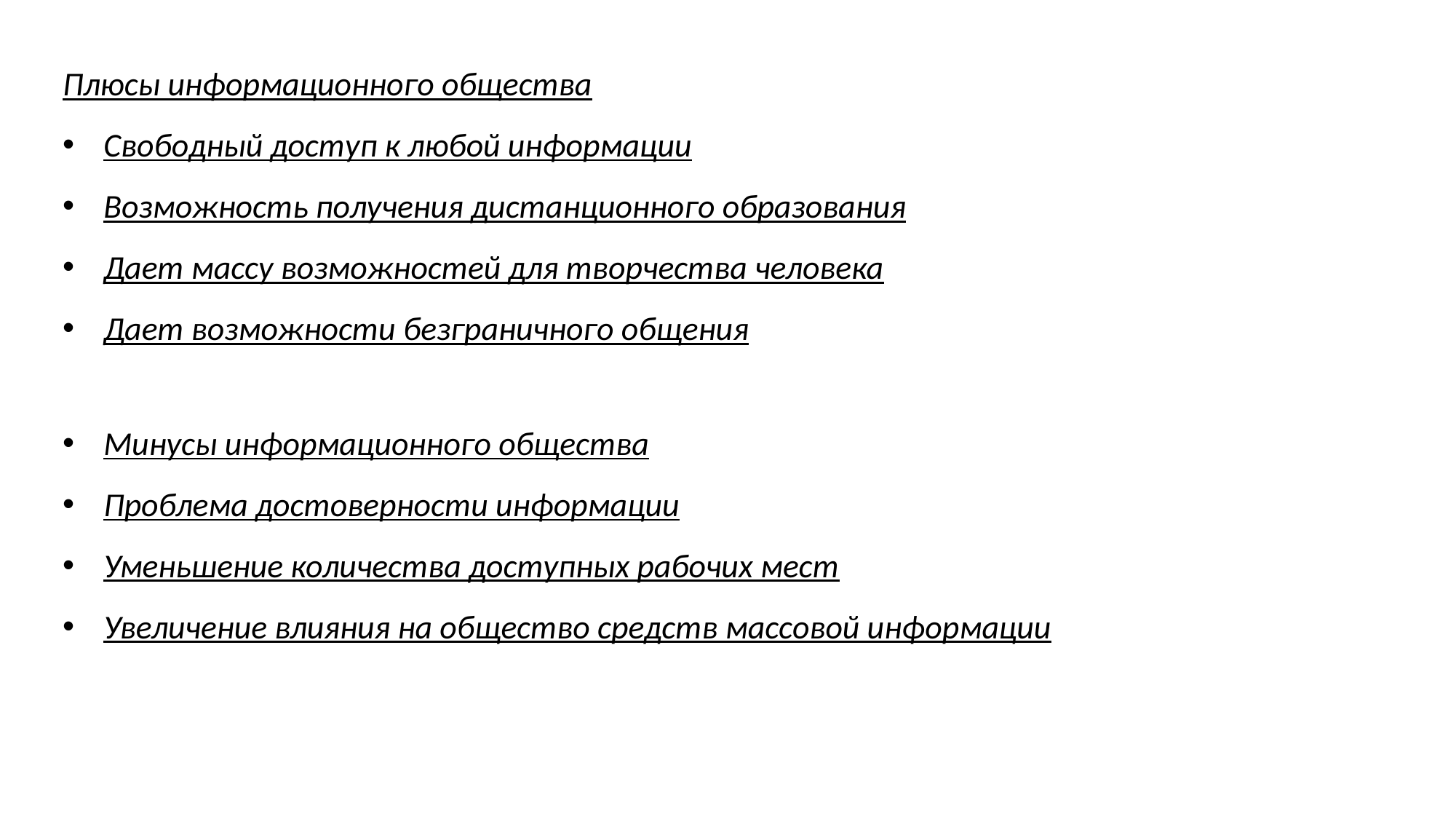

Плюсы информационного общества
Свободный доступ к любой информации
Возможность получения дистанционного образования
Дает массу возможностей для творчества человека
Дает возможности безграничного общения
Минусы информационного общества
Проблема достоверности информации
Уменьшение количества доступных рабочих мест
Увеличение влияния на общество средств массовой информации